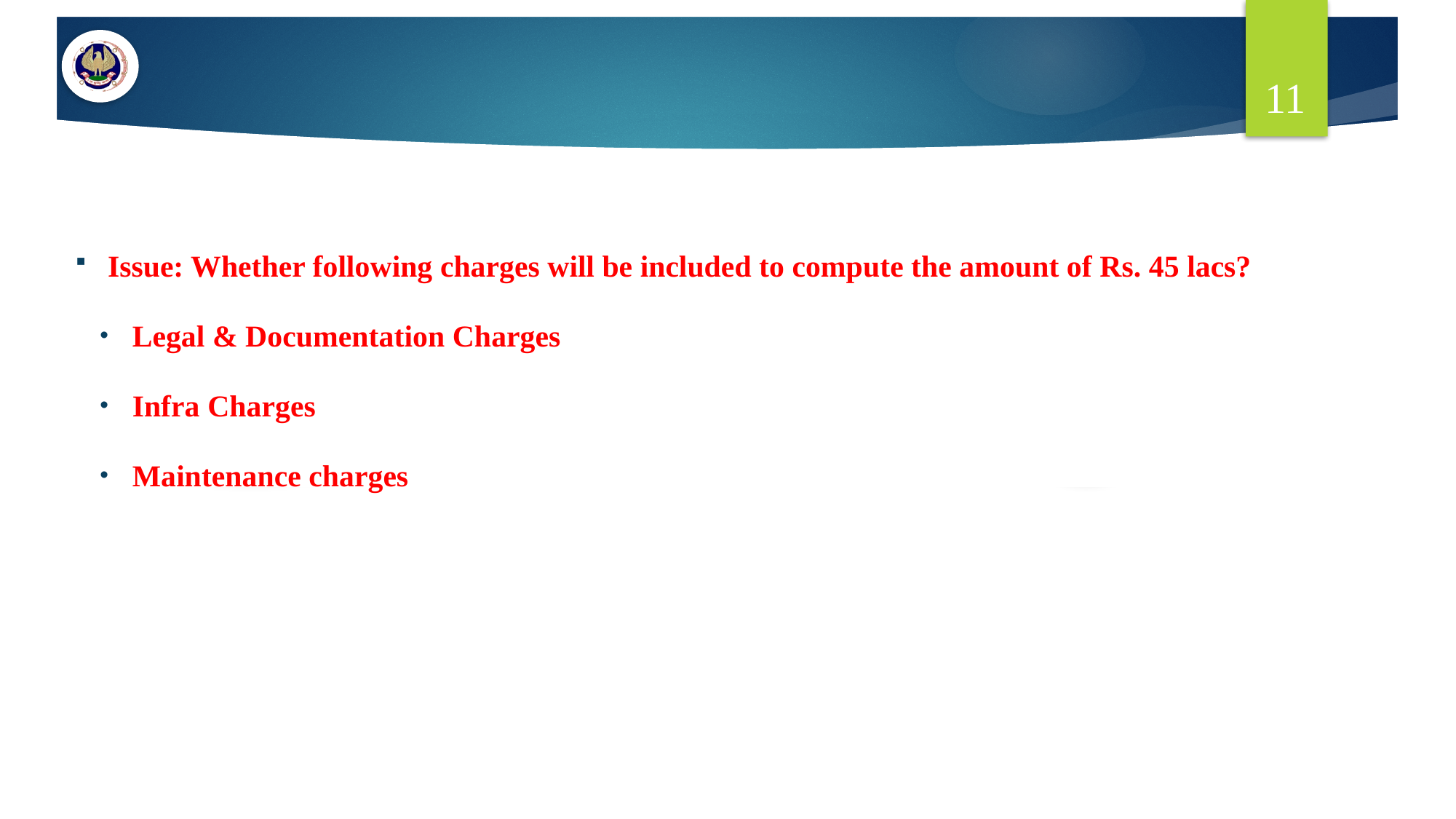

11

Issue: Whether following charges will be included to compute the amount of Rs. 45 lacs?
Legal & Documentation Charges
Infra Charges
Maintenance charges